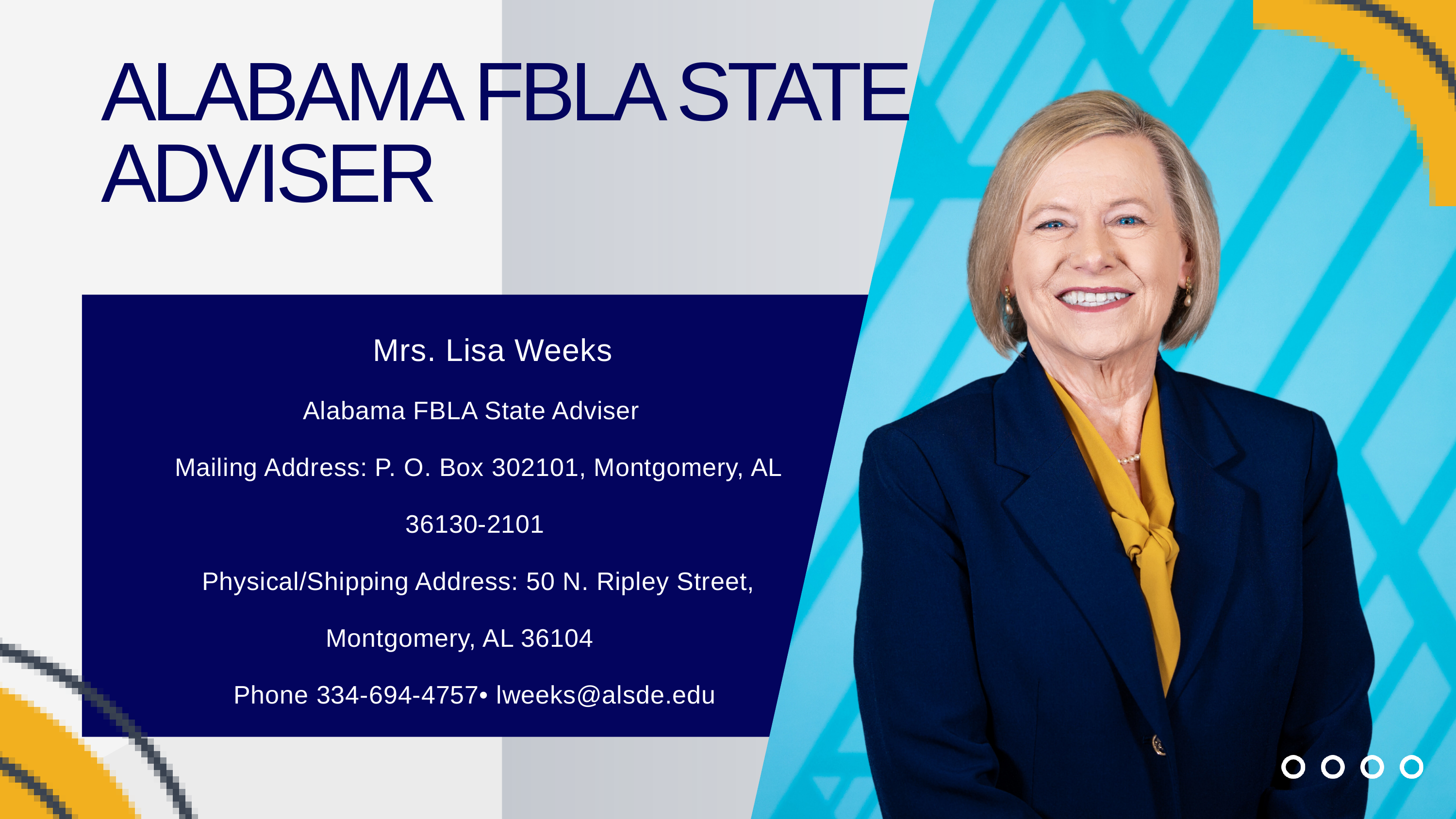

ALABAMA FBLA STATE ADVISER

    Mrs. Lisa Weeks
Alabama FBLA State Adviser
Mailing Address: P. O. Box 302101, Montgomery, AL 36130-2101
Physical/Shipping Address: 50 N. Ripley Street, Montgomery, AL 36104
Phone 334-694-4757• lweeks@alsde.edu